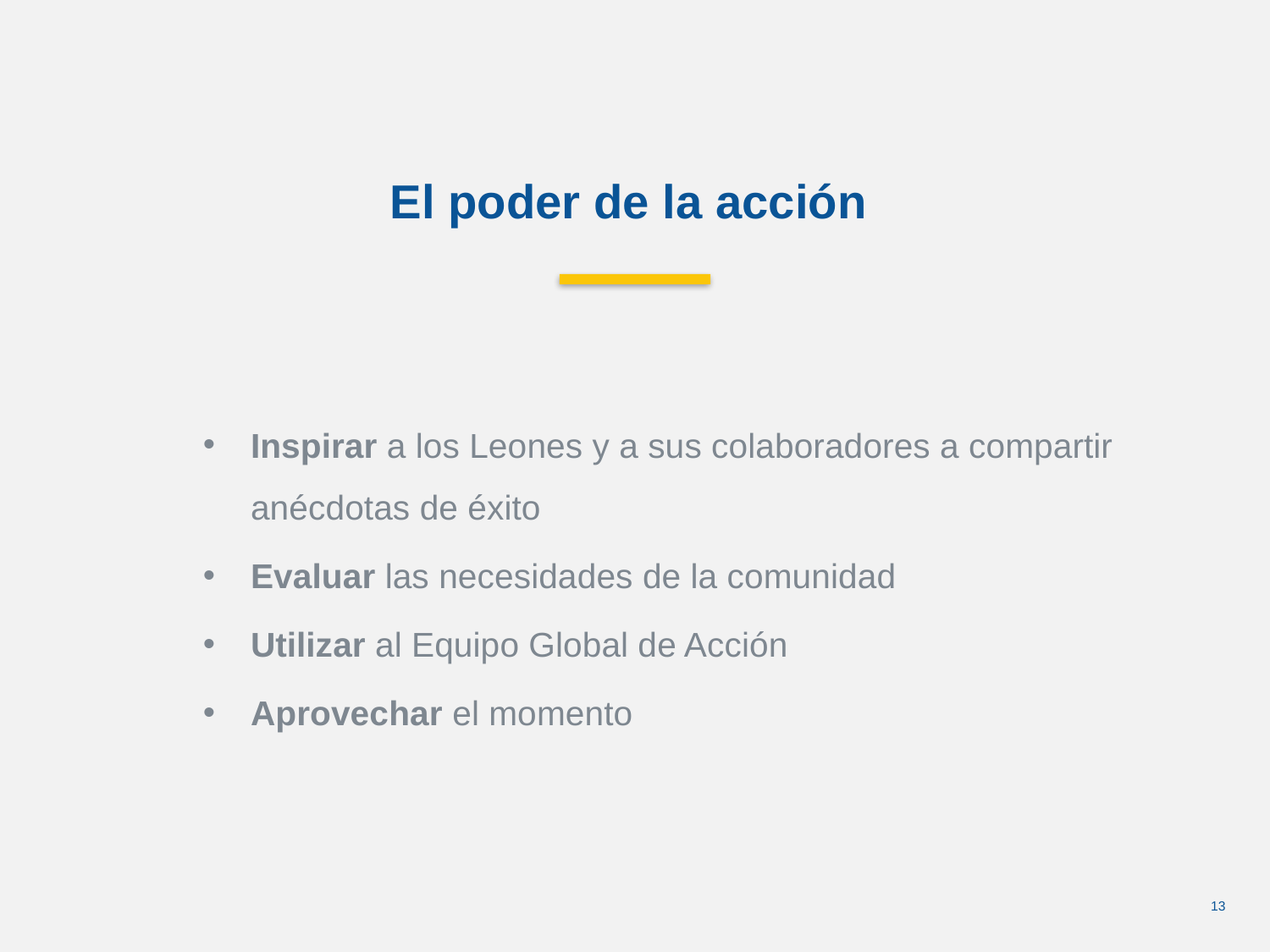

El poder de la acción
Inspirar a los Leones y a sus colaboradores a compartir anécdotas de éxito
Evaluar las necesidades de la comunidad
Utilizar al Equipo Global de Acción
Aprovechar el momento